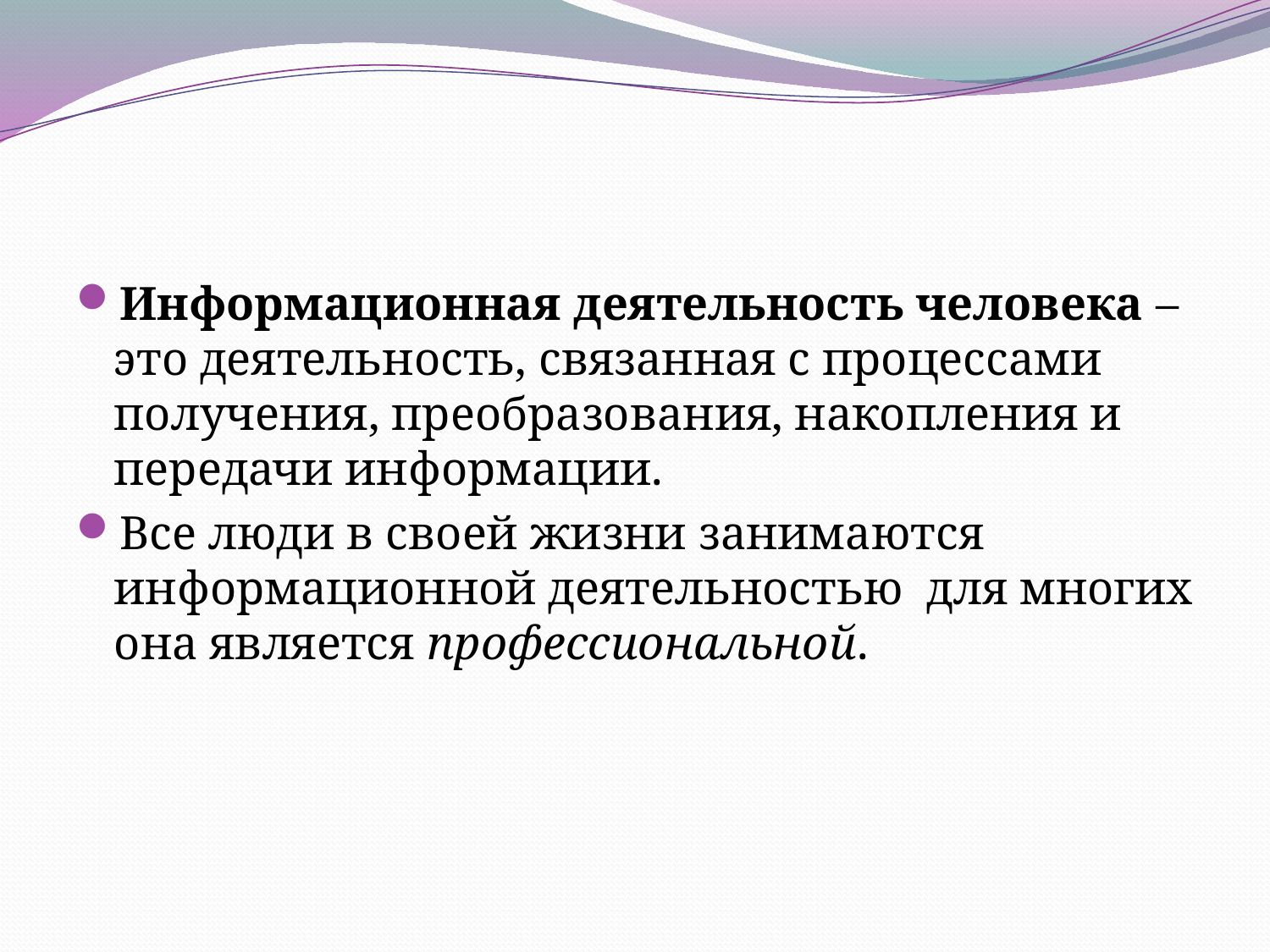

Информационная деятельность человека – это деятельность, связанная с процессами получения, преобразования, накопления и передачи информации.
Все люди в своей жизни занимаются информационной деятельностью  для многих она является профессиональной.